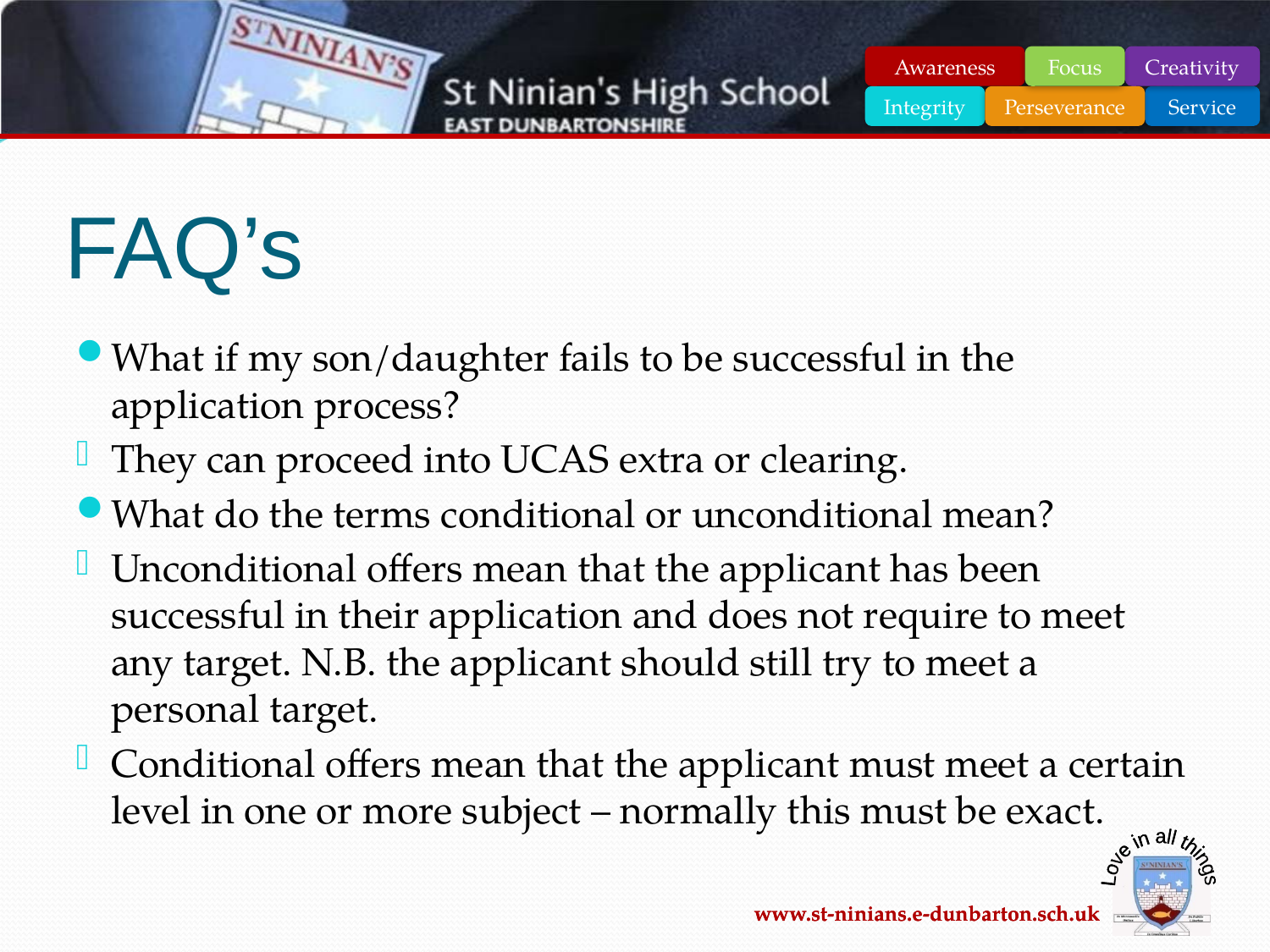

# FAQ’s
What if my son/daughter fails to be successful in the application process?
They can proceed into UCAS extra or clearing.
What do the terms conditional or unconditional mean?
Unconditional offers mean that the applicant has been successful in their application and does not require to meet any target. N.B. the applicant should still try to meet a personal target.
Conditional offers mean that the applicant must meet a certain level in one or more subject – normally this must be exact.